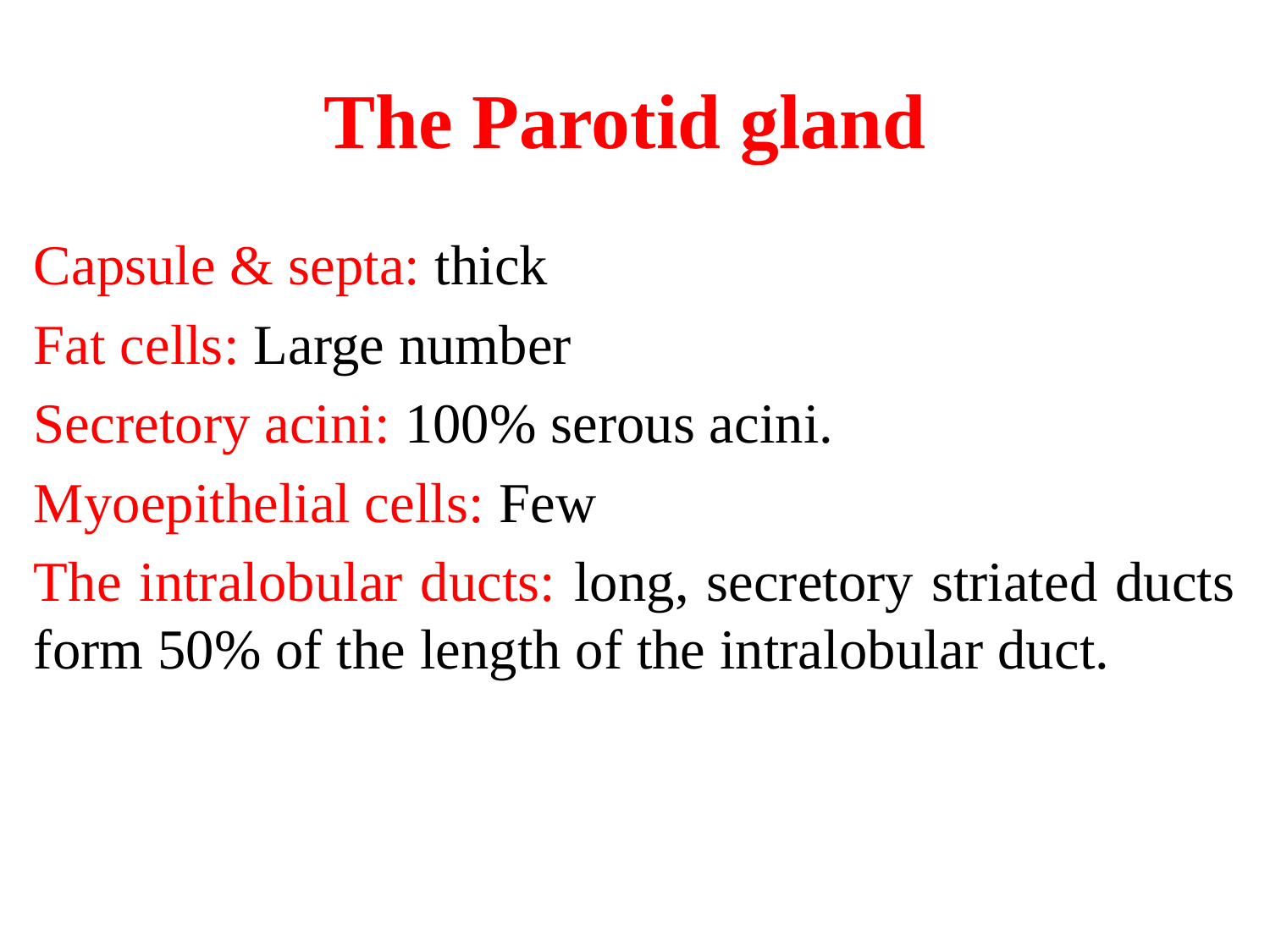

# The Parotid gland
Capsule & septa: thick
Fat cells: Large number
Secretory acini: 100% serous acini.
Myoepithelial cells: Few
The intralobular ducts: long, secretory striated ducts form 50% of the length of the intralobular duct.